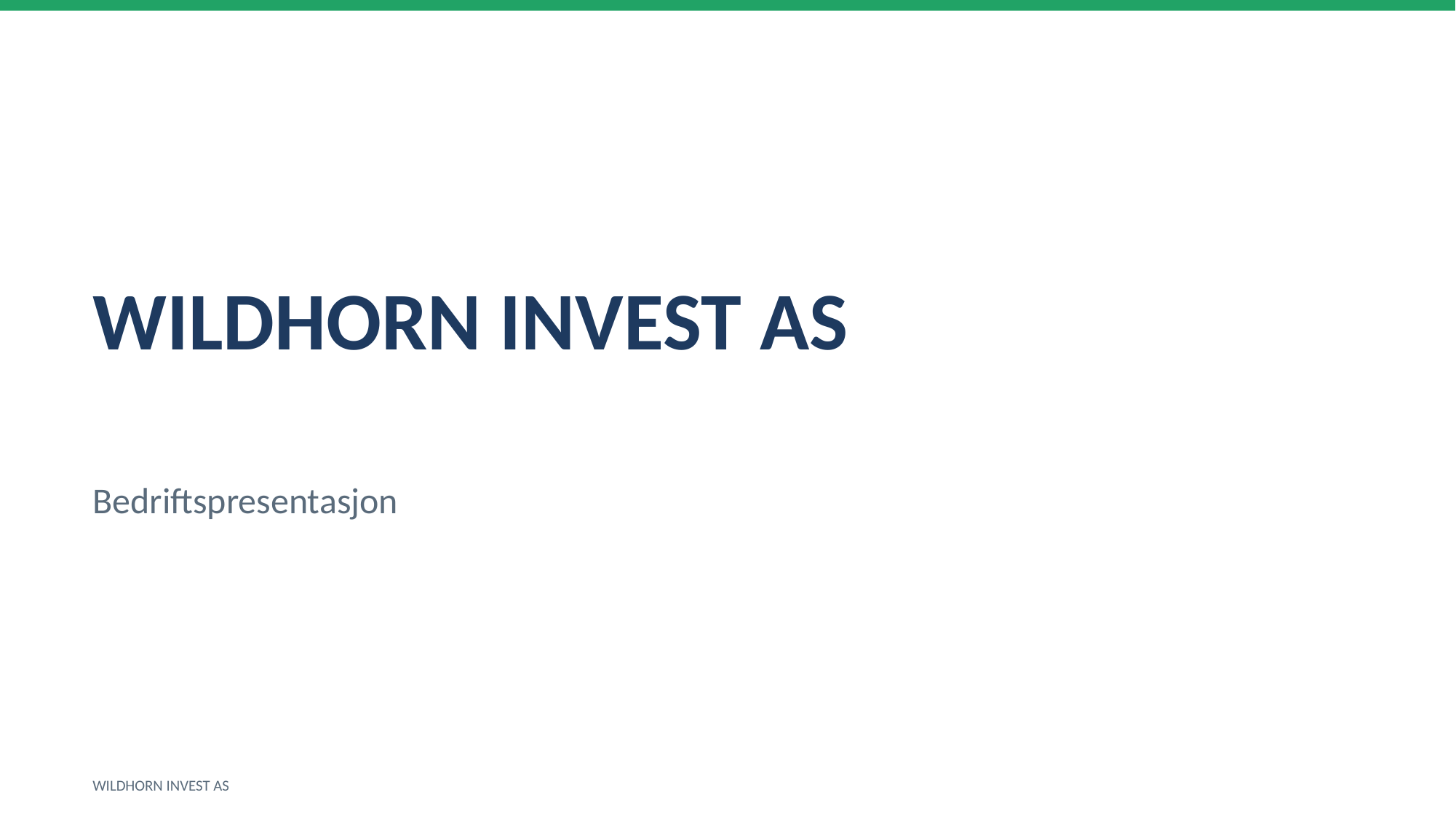

WILDHORN INVEST AS
Bedriftspresentasjon
WILDHORN INVEST AS